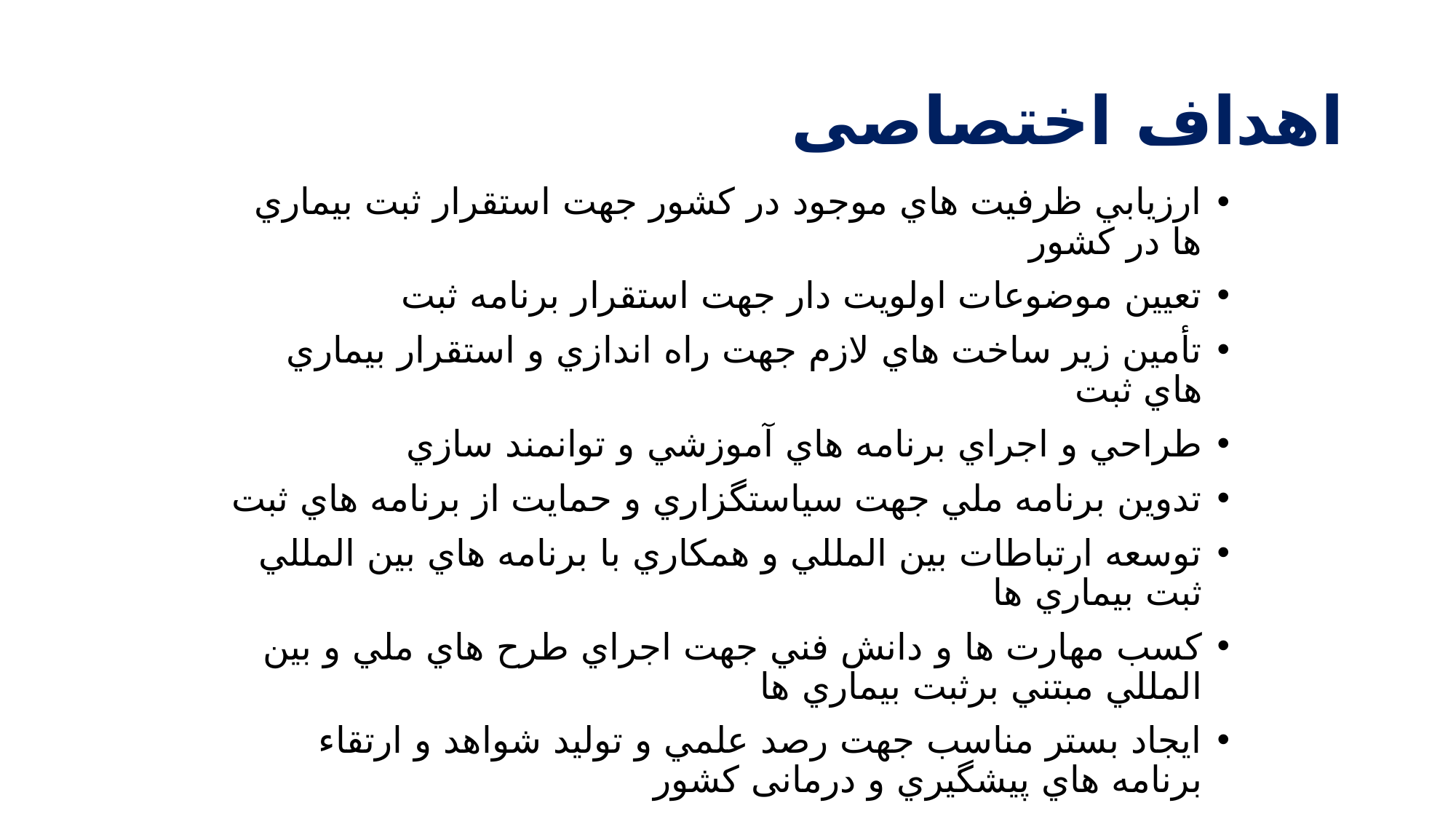

# اهداف اختصاصی
ارزيابي ظرفيت هاي موجود در کشور جهت استقرار ثبت بيماري ها در کشور
تعيين موضوعات اولويت دار جهت استقرار برنامه ثبت
تأمين زير ساخت هاي لازم جهت راه اندازي و استقرار بيماري هاي ثبت
طراحي و اجراي برنامه هاي آموزشي و توانمند سازي
تدوين برنامه ملي جهت سياستگزاري و حمايت از برنامه هاي ثبت
توسعه ارتباطات بين المللي و همکاري با برنامه هاي بين المللي ثبت بيماري ها
کسب مهارت ها و دانش فني جهت اجراي طرح هاي ملي و بين المللي مبتني برثبت بيماري ها
ايجاد بستر مناسب جهت رصد علمي و توليد شواهد و ارتقاء برنامه هاي پيشگيري و درمانی کشور